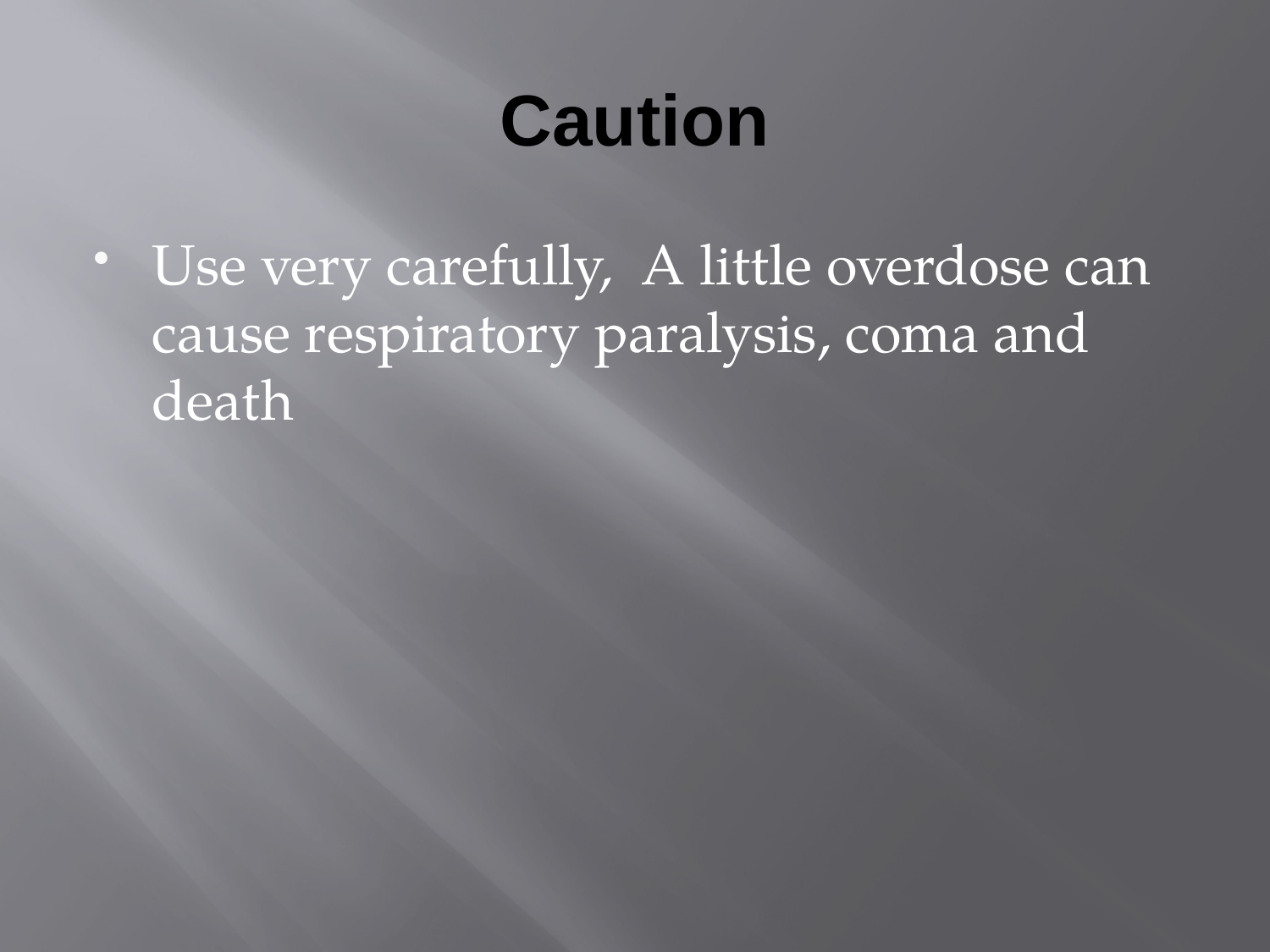

# Caution
Use very carefully,  A little overdose can cause respiratory paralysis, coma and death